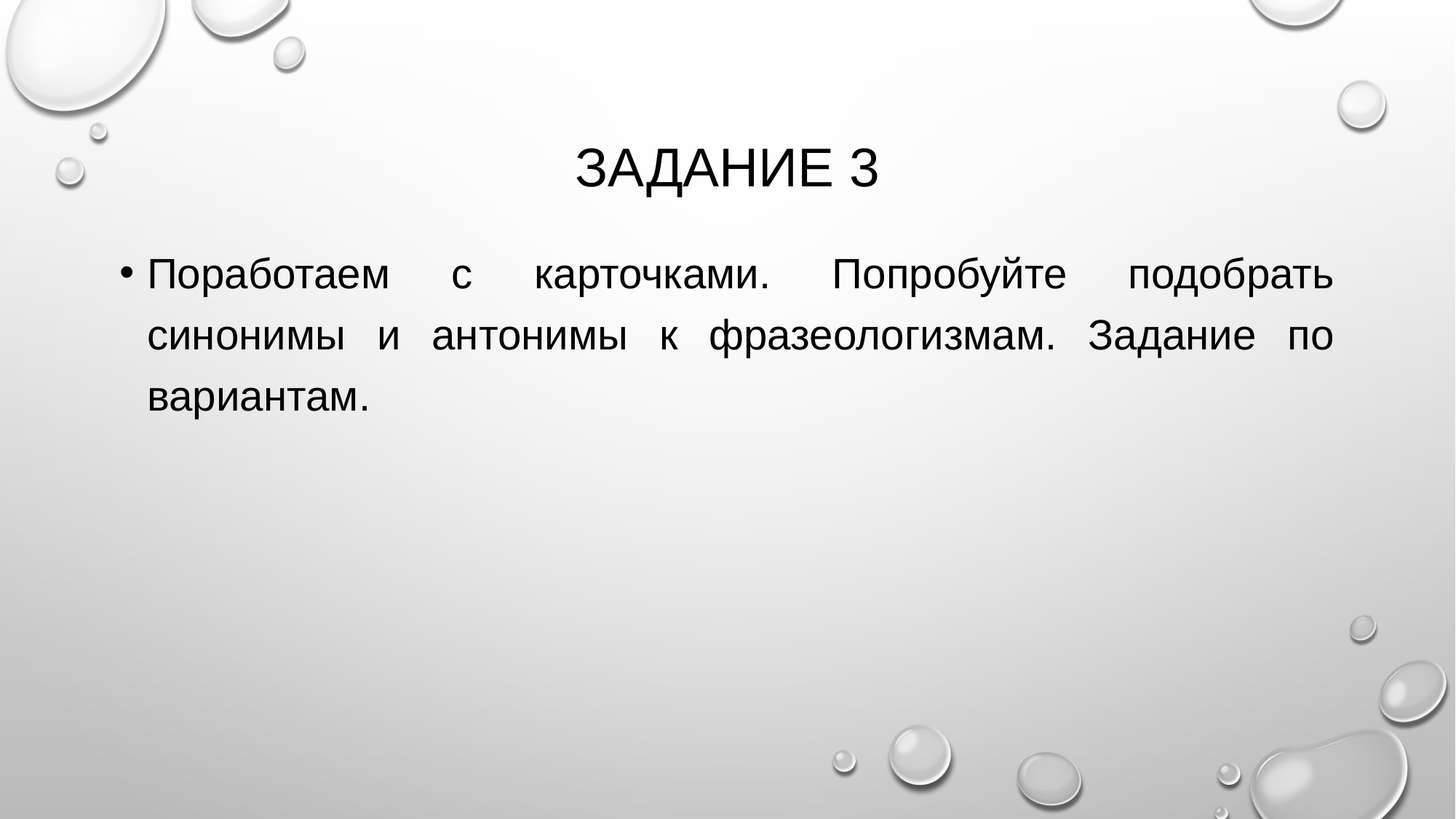

# Задание 3
Поработаем с карточками. Попробуйте подобрать синонимы и антонимы к фразеологизмам. Задание по вариантам.